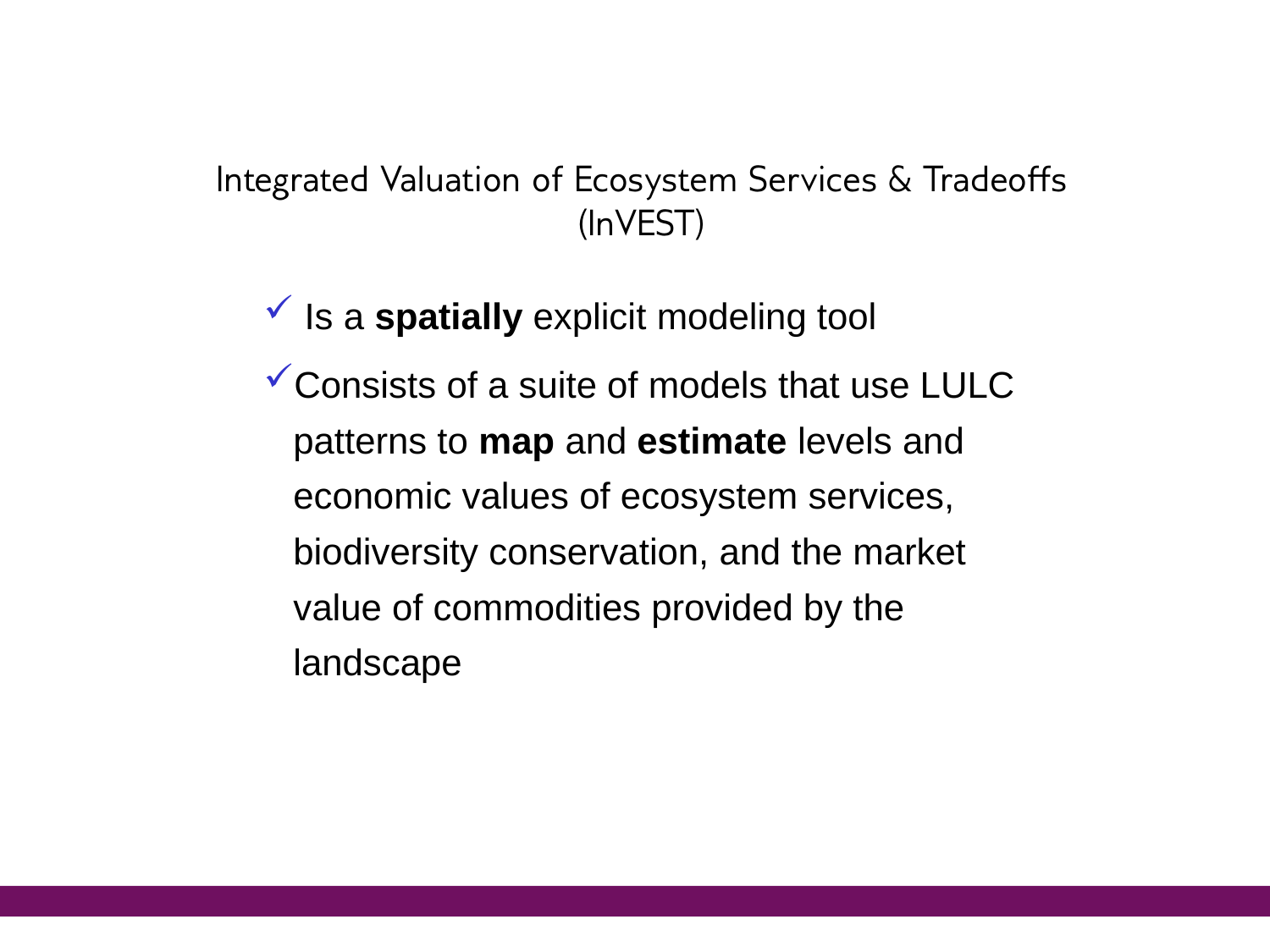

# Integrated Valuation of Ecosystem Services & Tradeoffs (InVEST)
 Is a spatially explicit modeling tool
Consists of a suite of models that use LULC patterns to map and estimate levels and economic values of ecosystem services, biodiversity conservation, and the market value of commodities provided by the landscape